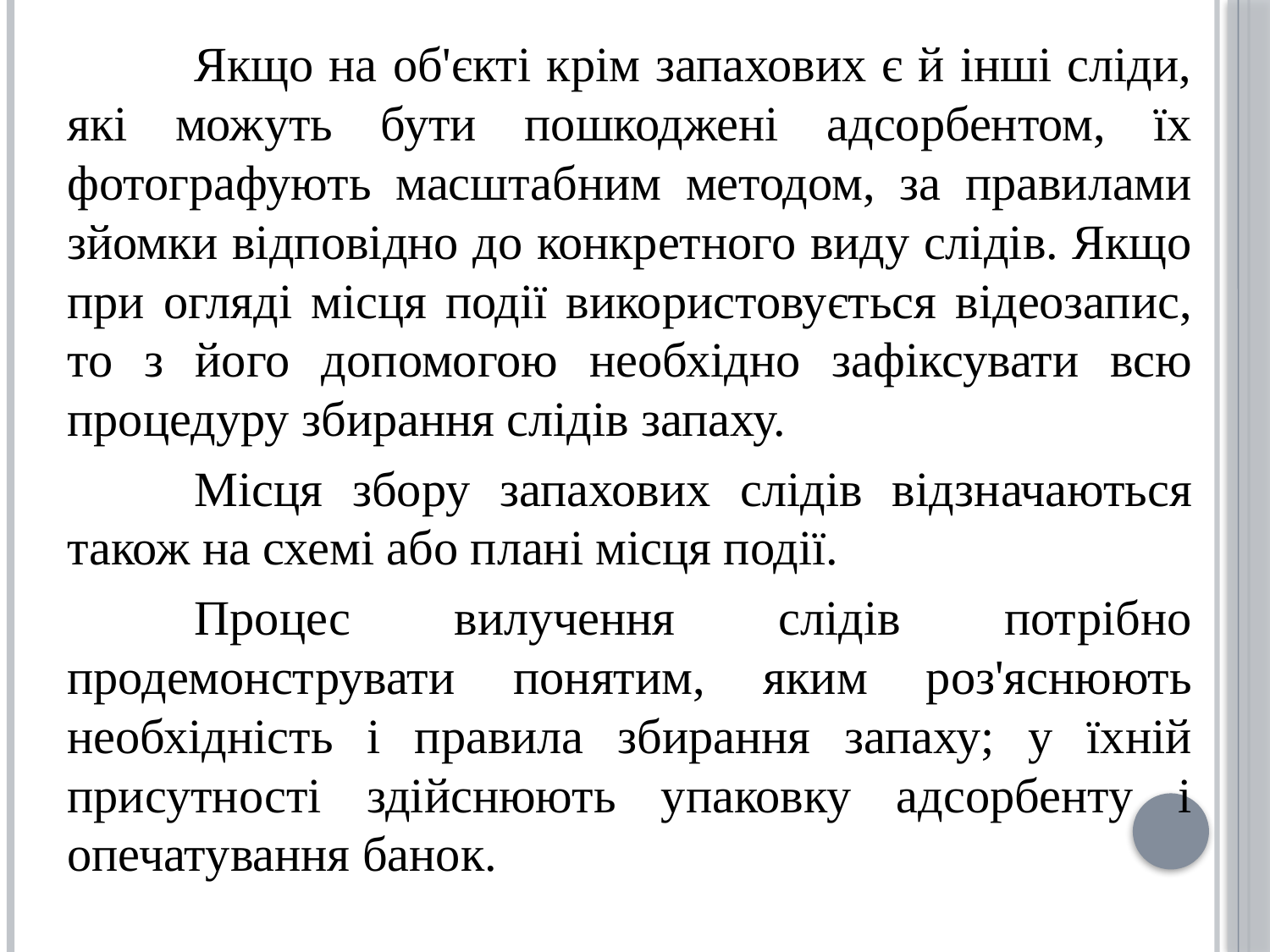

Якщо на об'єкті крім запахових є й інші сліди, які можуть бути пошкоджені адсорбентом, їх фотографують масштабним методом, за правилами зйомки відповідно до конкретного виду слідів. Якщо при огляді місця події використовується відеозапис, то з його допомогою необхідно зафіксувати всю процедуру збирання слідів запаху.
	Місця збору запахових слідів відзначаються також на схемі або плані місця події.
	Процес вилучення слідів потрібно продемонструвати понятим, яким роз'яснюють необхідність і правила збирання запаху; у їхній присутності здійснюють упаковку адсорбенту і опечатування банок.